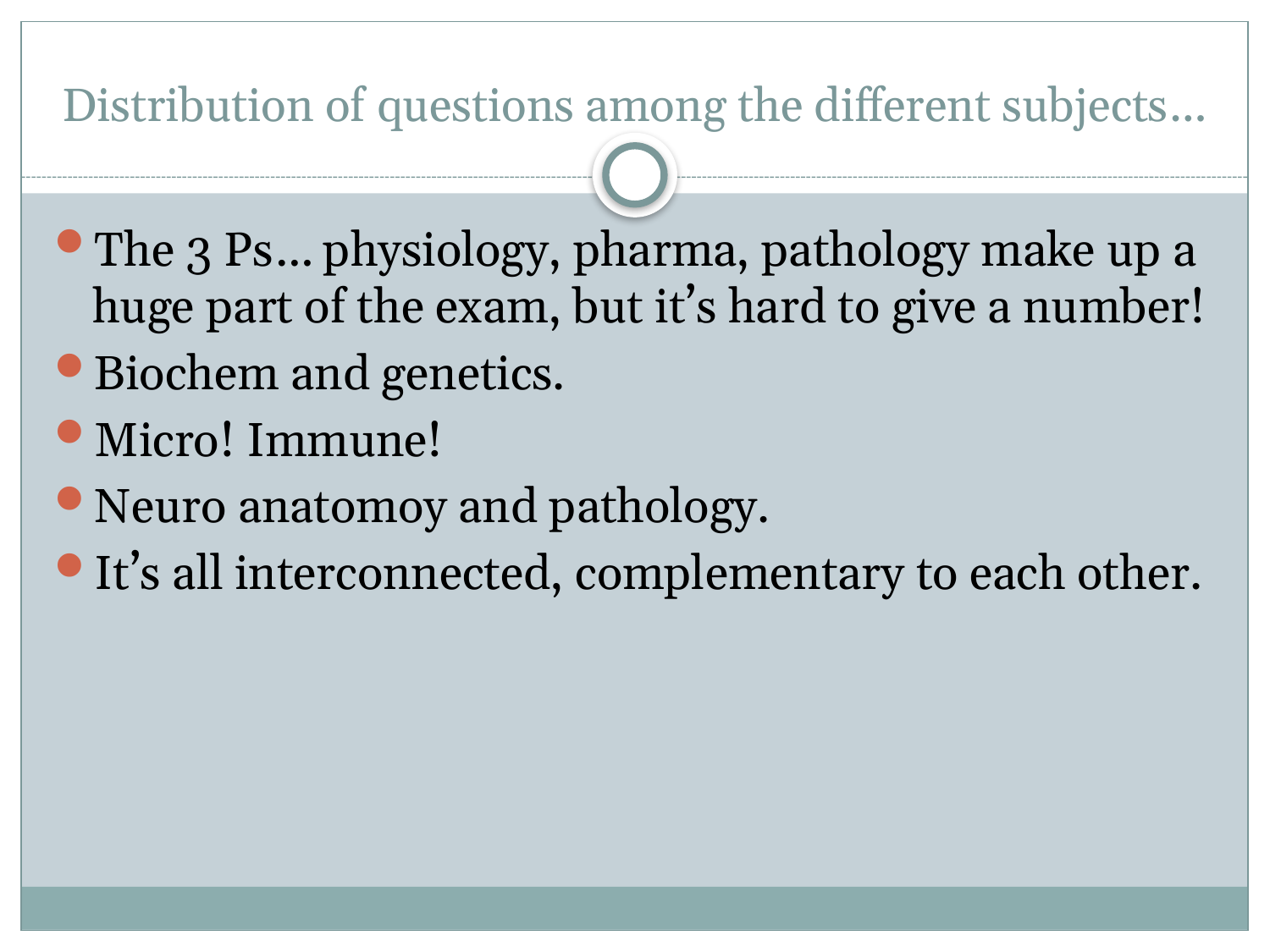

# Distribution of questions among the different subjects…
The 3 Ps… physiology, pharma, pathology make up a huge part of the exam, but it’s hard to give a number!
Biochem and genetics.
Micro! Immune!
Neuro anatomoy and pathology.
It’s all interconnected, complementary to each other.